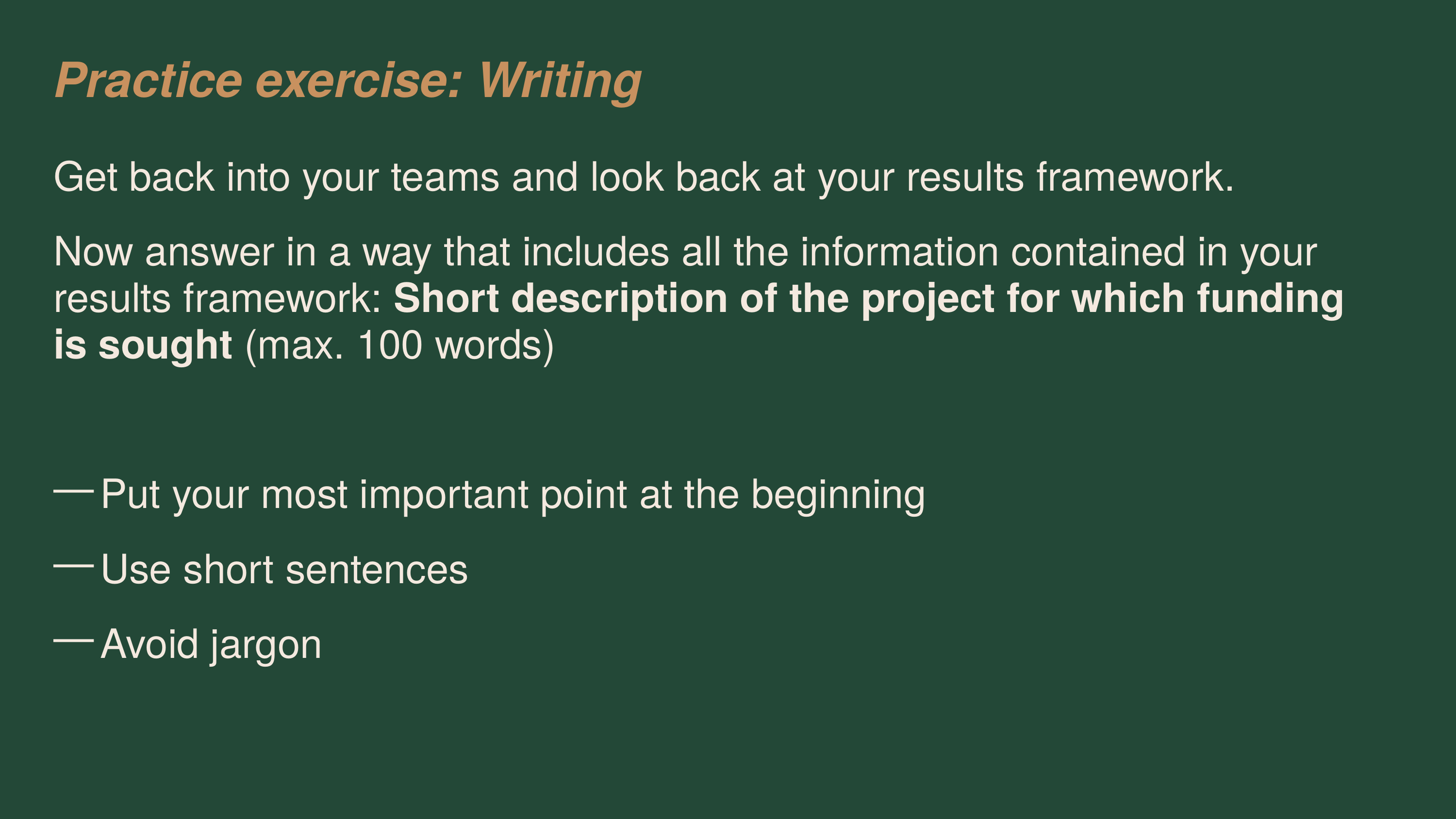

Practice exercise: Writing
Get back into your teams and look back at your results framework.
Now answer in a way that includes all the information contained in your results framework: Short description of the project for which funding is sought (max. 100 words)

Put your most important point at the beginning
Use short sentences
Avoid jargon